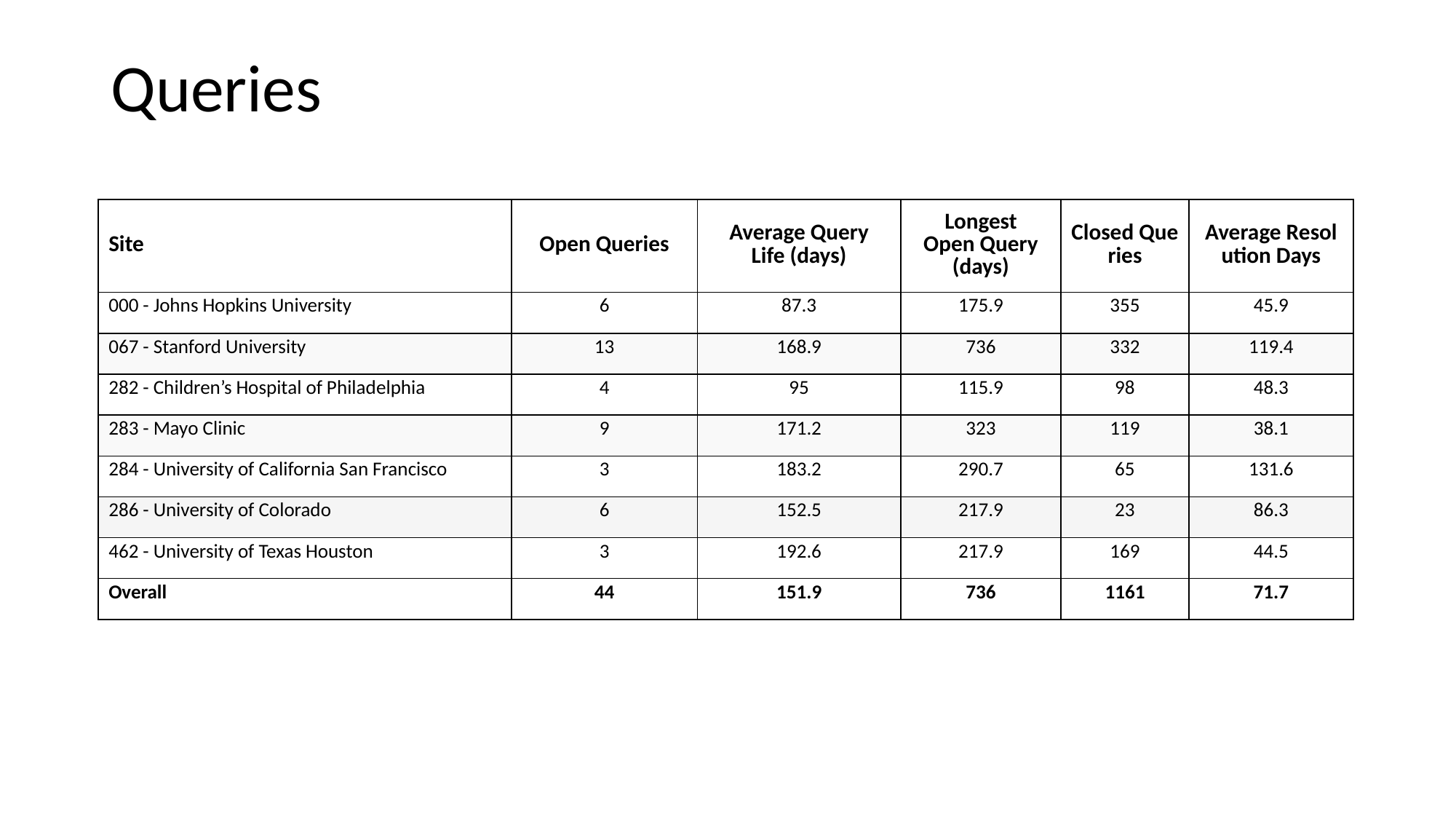

# Queries
| Site​ | Open Queries​ | Average Query​ Life (days)​ | Longest Open Query (days)​ | Closed Queries​ | Average Resolution Days​ |
| --- | --- | --- | --- | --- | --- |
| 000 - Johns Hopkins University​ | 6​ | 87.3​ | 175.9​ | 355​ | 45.9​ |
| 067 - Stanford University​ | 13​ | 168.9​ | 736​ | 332​ | 119.4​ |
| 282 - Children’s Hospital of Philadelphia​ | 4​ | 95​ | 115.9​ | 98​ | 48.3​ |
| 283 - Mayo Clinic​ | 9​ | 171.2​ | 323​ | 119​ | 38.1​ |
| 284 - University of California San Francisco​ | 3​ | 183.2​ | 290.7​ | 65​ | 131.6​ |
| 286 - University of Colorado​ | 6​ | 152.5​ | 217.9​ | 23​ | 86.3​ |
| 462 - University of Texas Houston​ | 3​ | 192.6​ | 217.9​ | 169​ | 44.5​ |
| Overall​ | 44​ | 151.9​ | 736​ | 1161​ | 71.7​ |